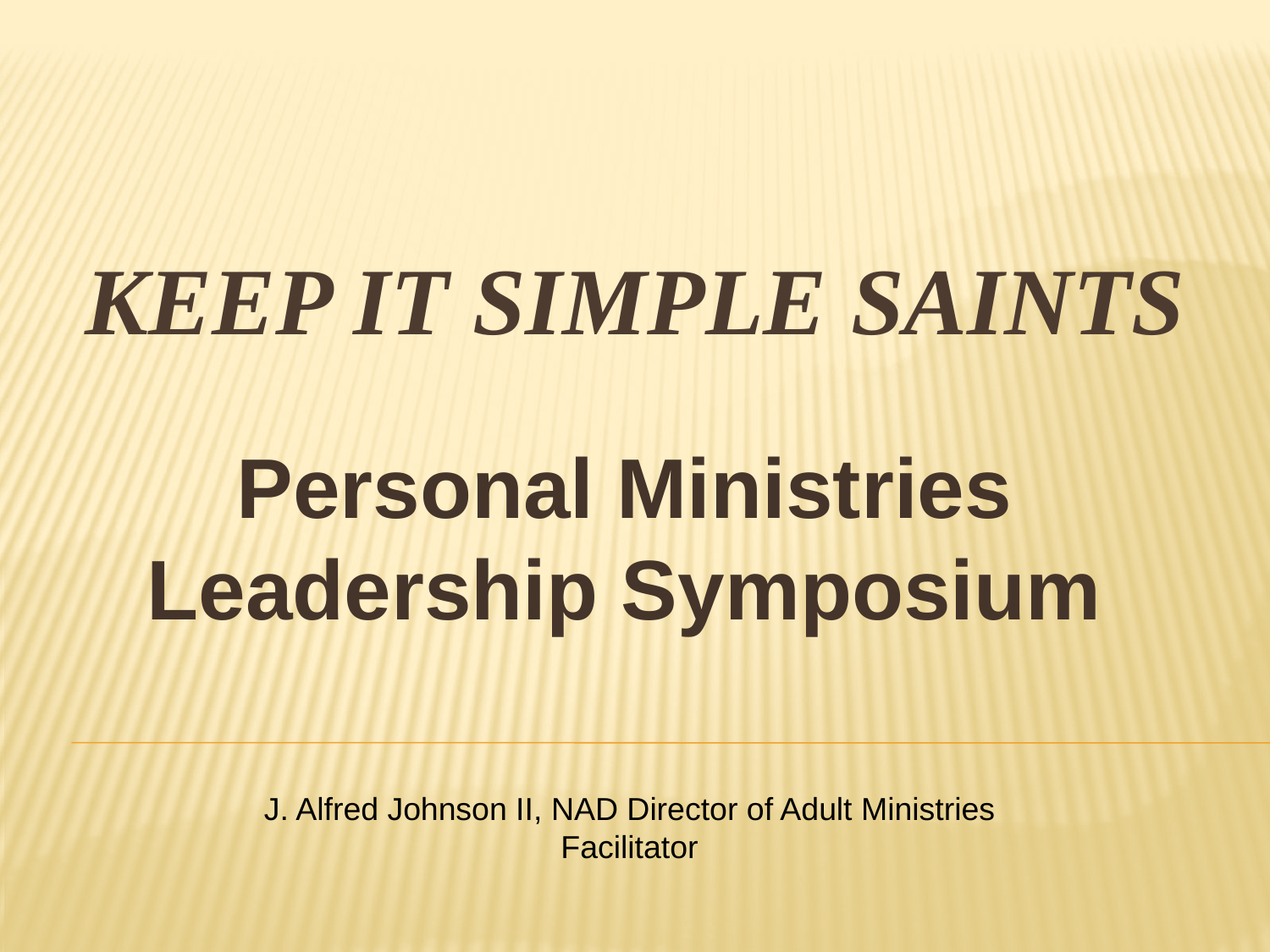

# Keep it simple saints
Personal Ministries Leadership Symposium

J. Alfred Johnson II, NAD Director of Adult Ministries
Facilitator